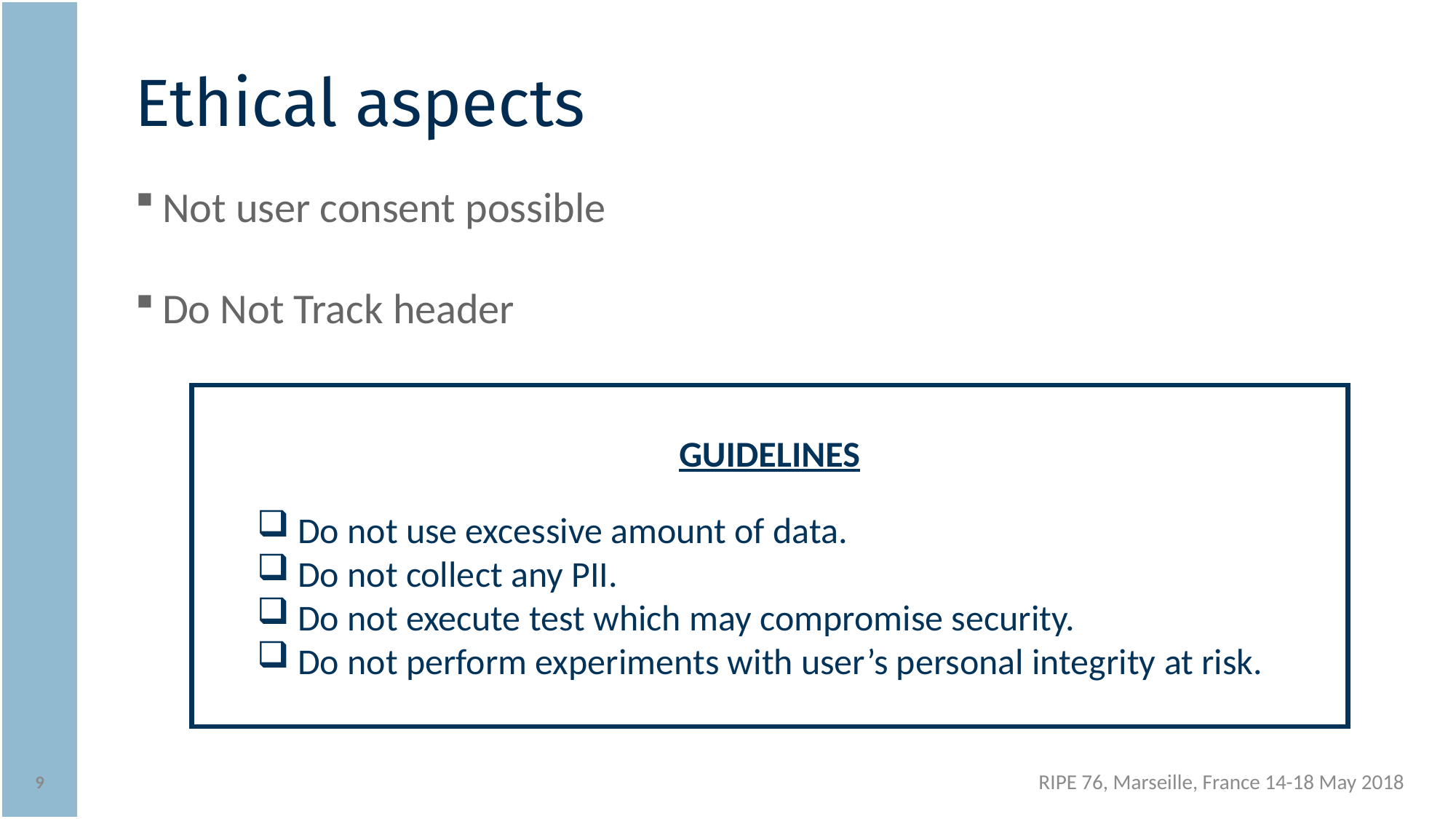

# Ethical aspects
Not user consent possible

Do Not Track header
GUIDELINES

Do not use excessive amount of data.
Do not collect any PII.
Do not execute test which may compromise security.
Do not perform experiments with user’s personal integrity at risk.
9
RIPE 76, Marseille, France 14-18 May 2018